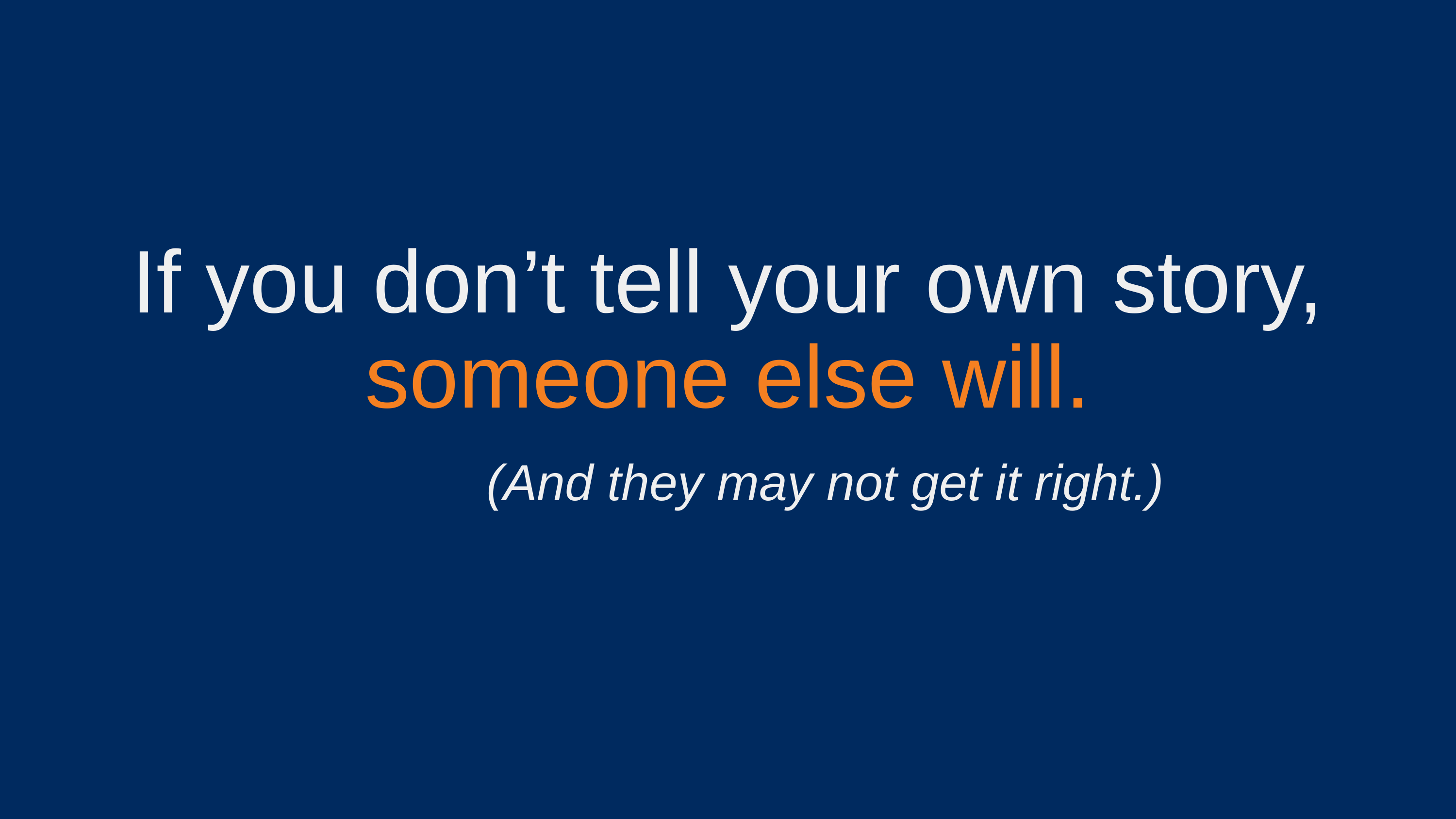

If you don’t tell your own story, someone else will.

(And they may not get it right.)